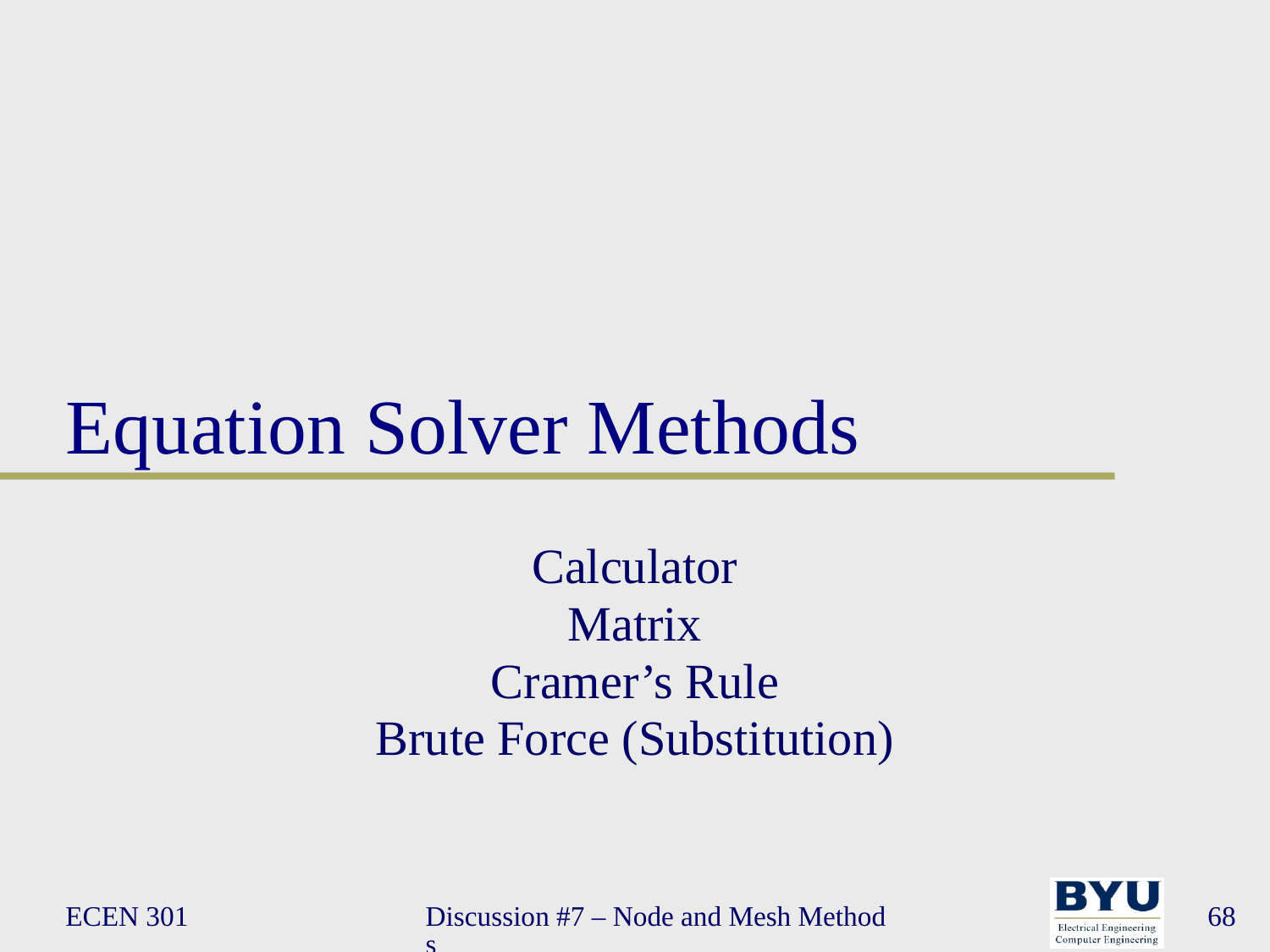

# Equation Solver Methods
Calculator
Matrix
Cramer’s Rule
Brute Force (Substitution)
ECEN 301
Discussion #7 – Node and Mesh Methods
68